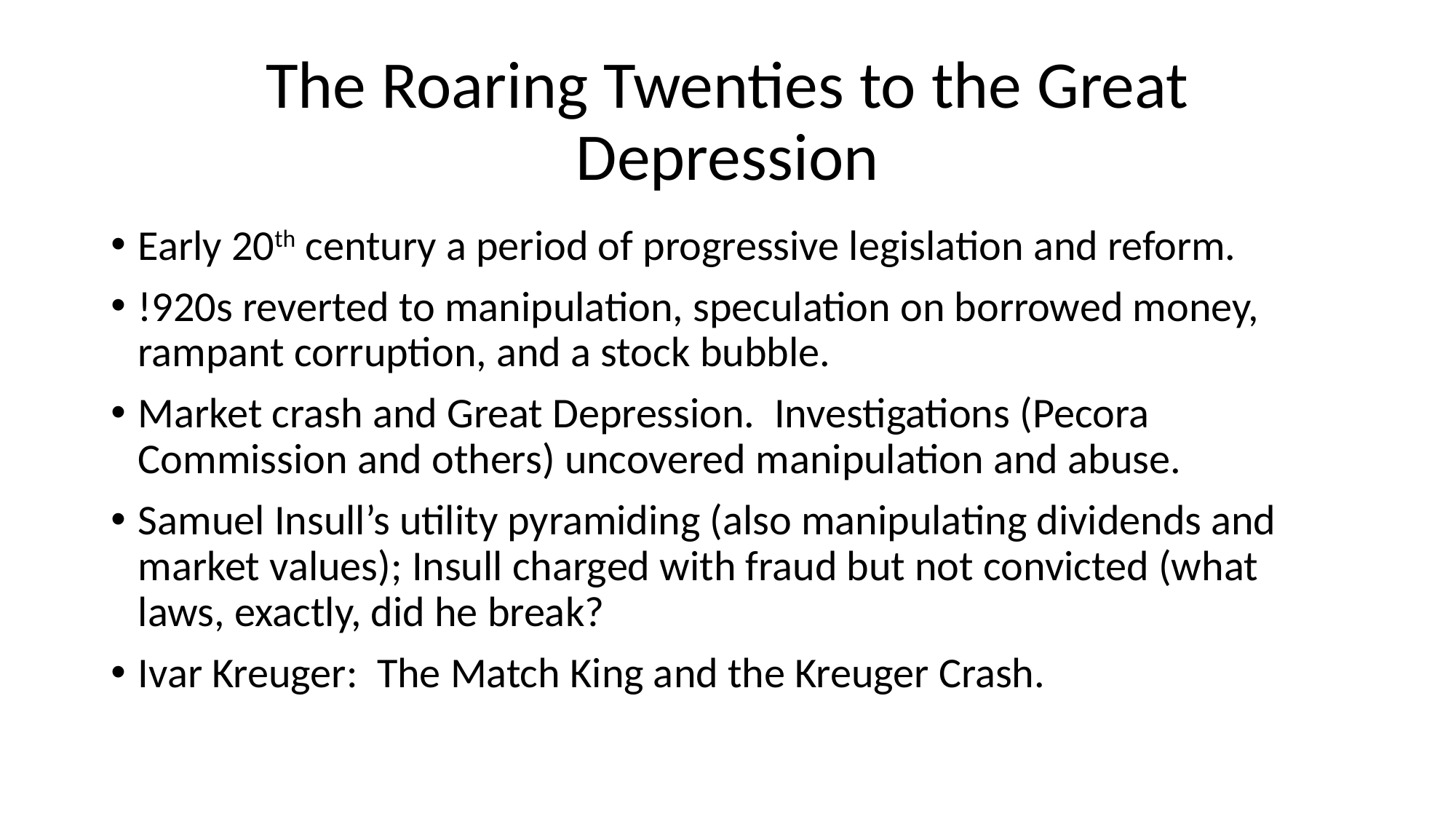

# The Roaring Twenties to the Great Depression
Early 20th century a period of progressive legislation and reform.
!920s reverted to manipulation, speculation on borrowed money, rampant corruption, and a stock bubble.
Market crash and Great Depression.  Investigations (Pecora Commission and others) uncovered manipulation and abuse.
Samuel Insull’s utility pyramiding (also manipulating dividends and market values); Insull charged with fraud but not convicted (what laws, exactly, did he break?
Ivar Kreuger:  The Match King and the Kreuger Crash.